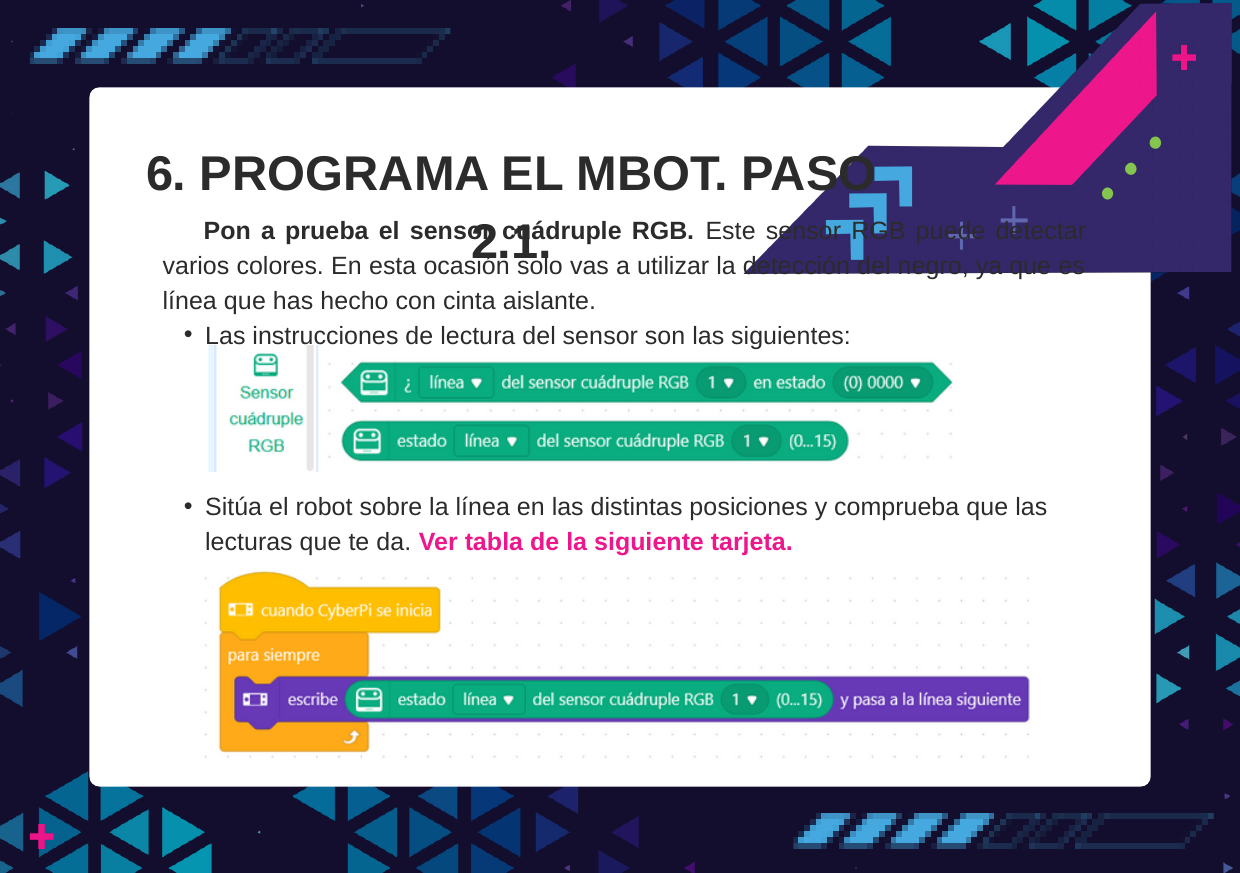

6. PROGRAMA EL MBOT. PASO 2.1.
    Pon a prueba el sensor cuádruple RGB. Este sensor RGB puede detectar varios colores. En esta ocasión solo vas a utilizar la detección del negro, ya que es línea que has hecho con cinta aislante.
Las instrucciones de lectura del sensor son las siguientes:

Sitúa el robot sobre la línea en las distintas posiciones y comprueba que las lecturas que te da. Ver tabla de la siguiente tarjeta.